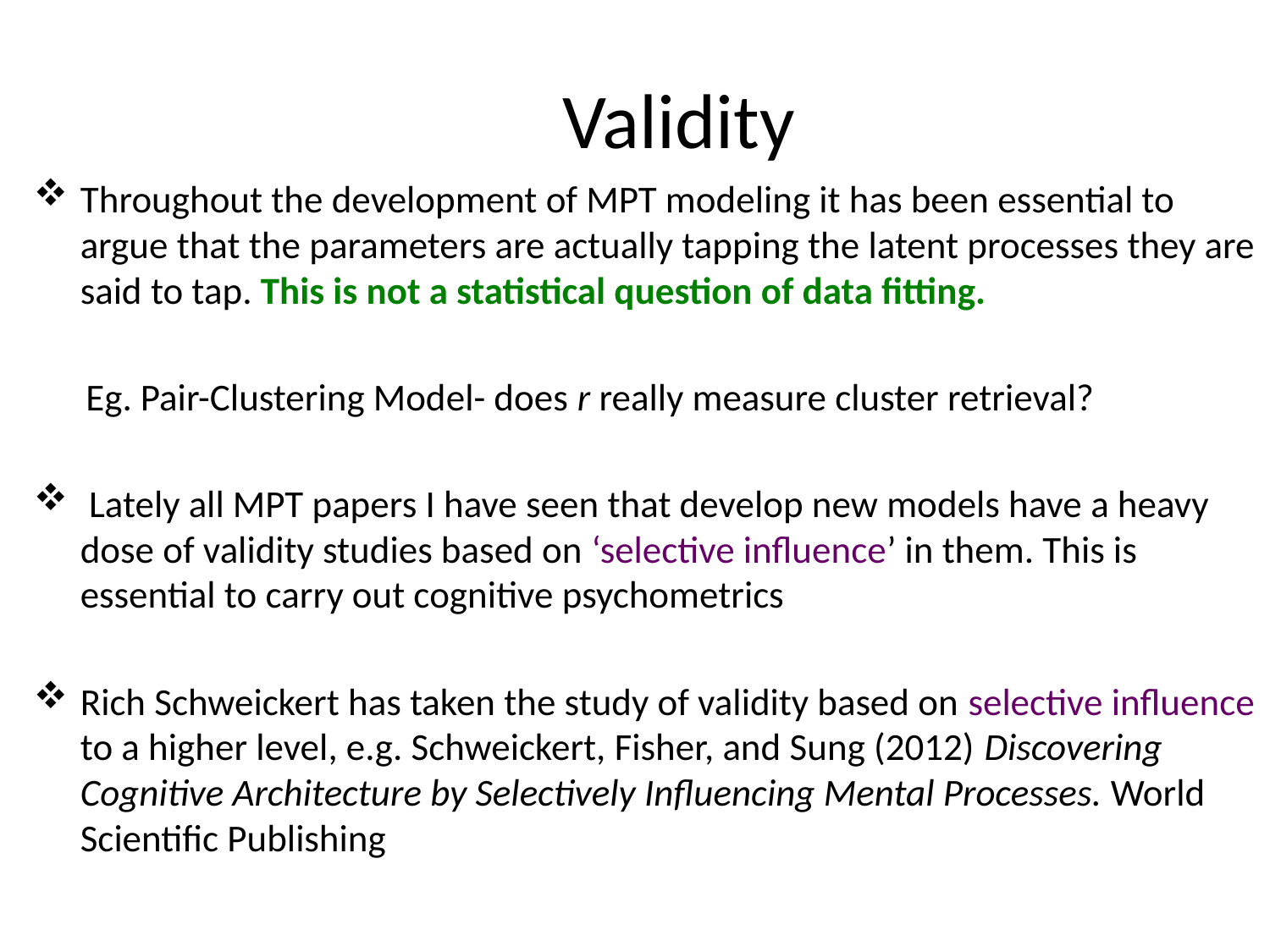

# Validity
Throughout the development of MPT modeling it has been essential to argue that the parameters are actually tapping the latent processes they are said to tap. This is not a statistical question of data fitting.

      Eg. Pair-Clustering Model- does r really measure cluster retrieval?

 Lately all MPT papers I have seen that develop new models have a heavy dose of validity studies based on ‘selective influence’ in them. This is essential to carry out cognitive psychometrics

Rich Schweickert has taken the study of validity based on selective influence to a higher level, e.g. Schweickert, Fisher, and Sung (2012) Discovering Cognitive Architecture by Selectively Influencing Mental Processes. World Scientific Publishing